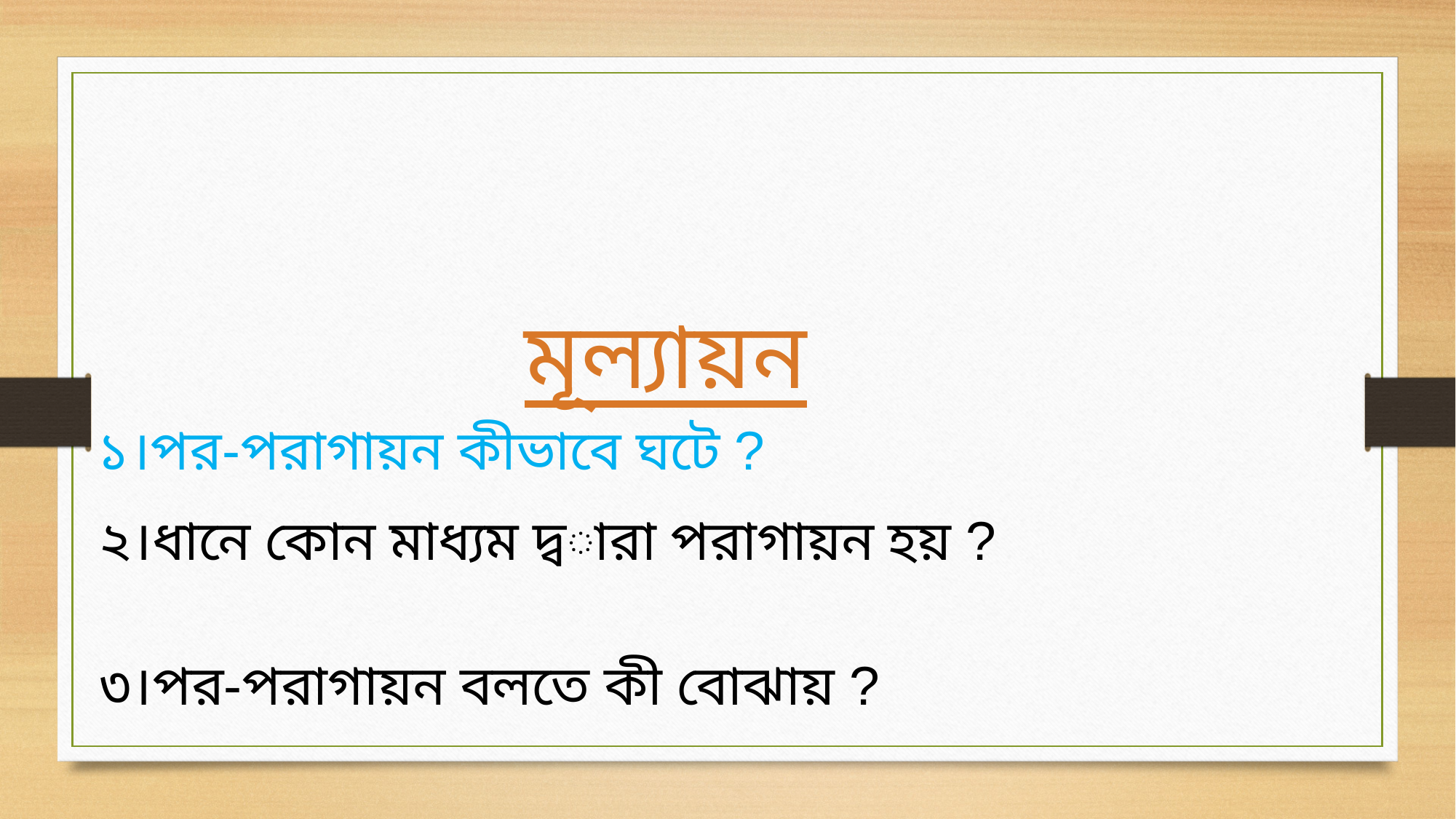

মূল্যায়ন

১।পর-পরাগায়ন কীভাবে ঘটে ?

২।ধানে কোন মাধ্যম দ্বারা পরাগায়ন হয় ?
৩।পর-পরাগায়ন বলতে কী বোঝায় ?